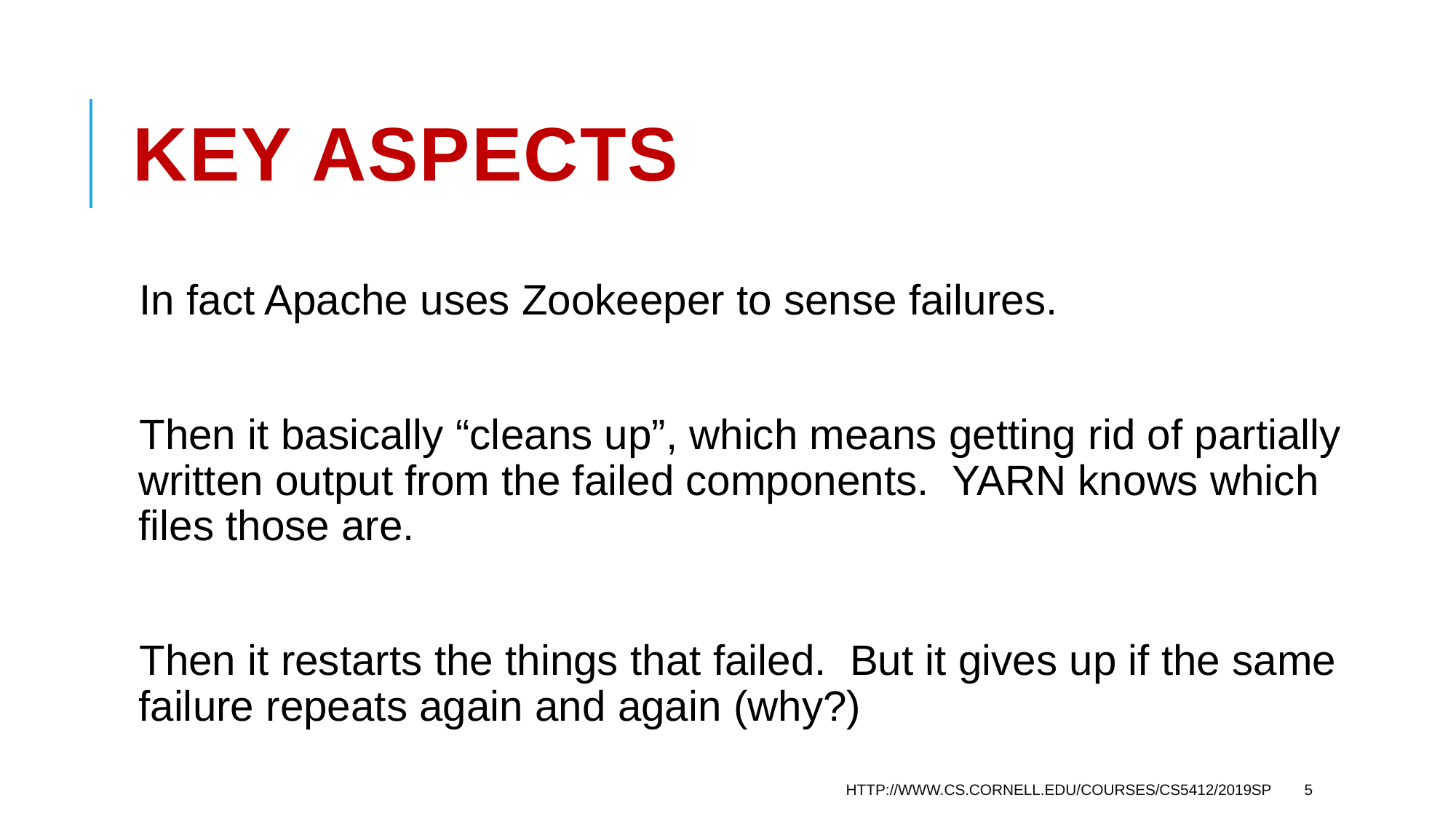

# Key aspects
In fact Apache uses Zookeeper to sense failures.

Then it basically “cleans up”, which means getting rid of partially written output from the failed components.  YARN knows which files those are.

Then it restarts the things that failed.  But it gives up if the same failure repeats again and again (why?)
http://www.cs.cornell.edu/courses/cs5412/2019sp
5